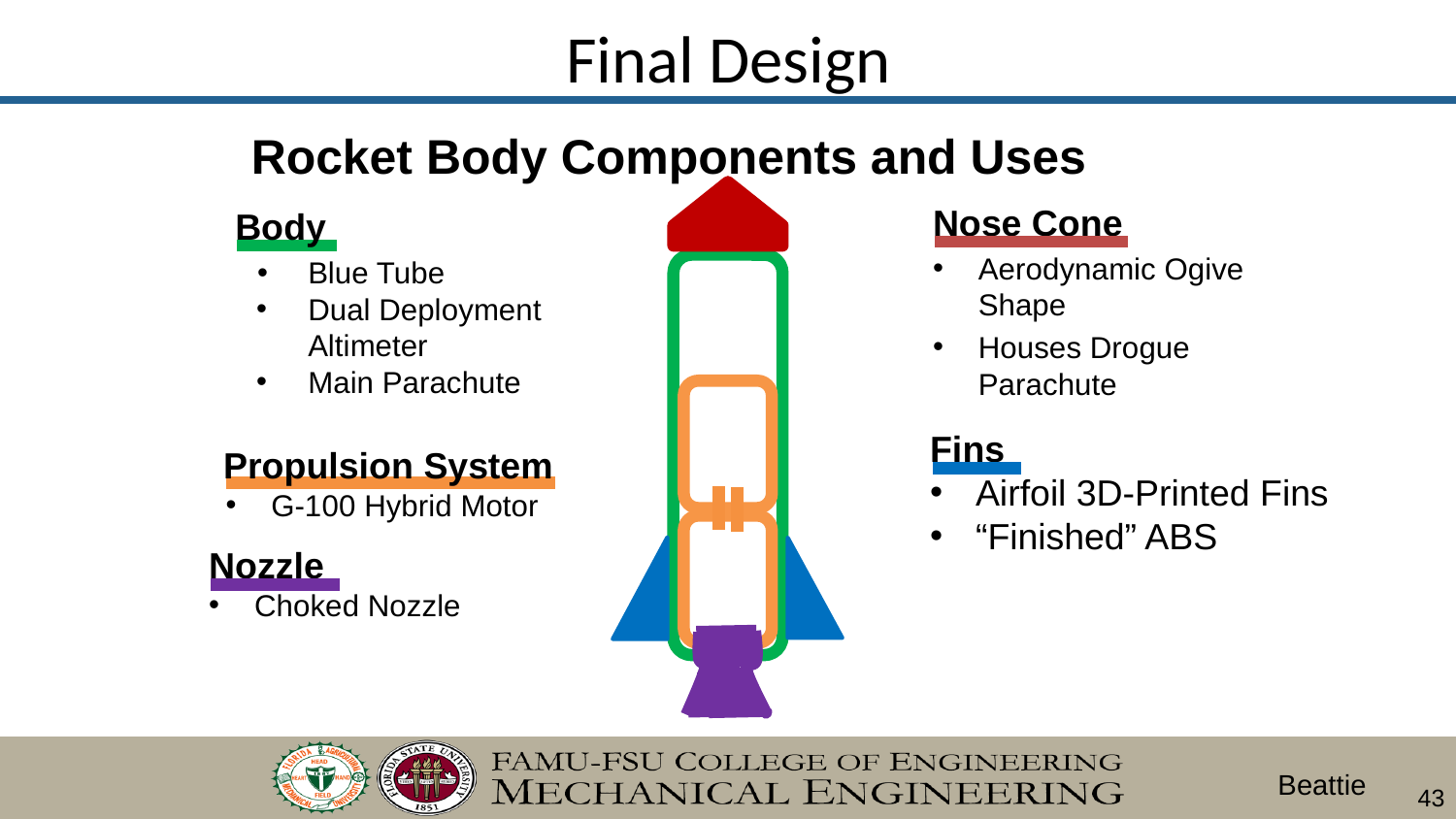

# Final Design
Rocket Body Components and Uses

Nose Cone
Aerodynamic Ogive Shape
Houses Drogue Parachute
Body
Blue Tube
Dual Deployment Altimeter
Main Parachute

Fins
Airfoil 3D-Printed Fins
“Finished” ABS
Propulsion System
G-100 Hybrid Motor

Nozzle
Choked Nozzle

Beattie